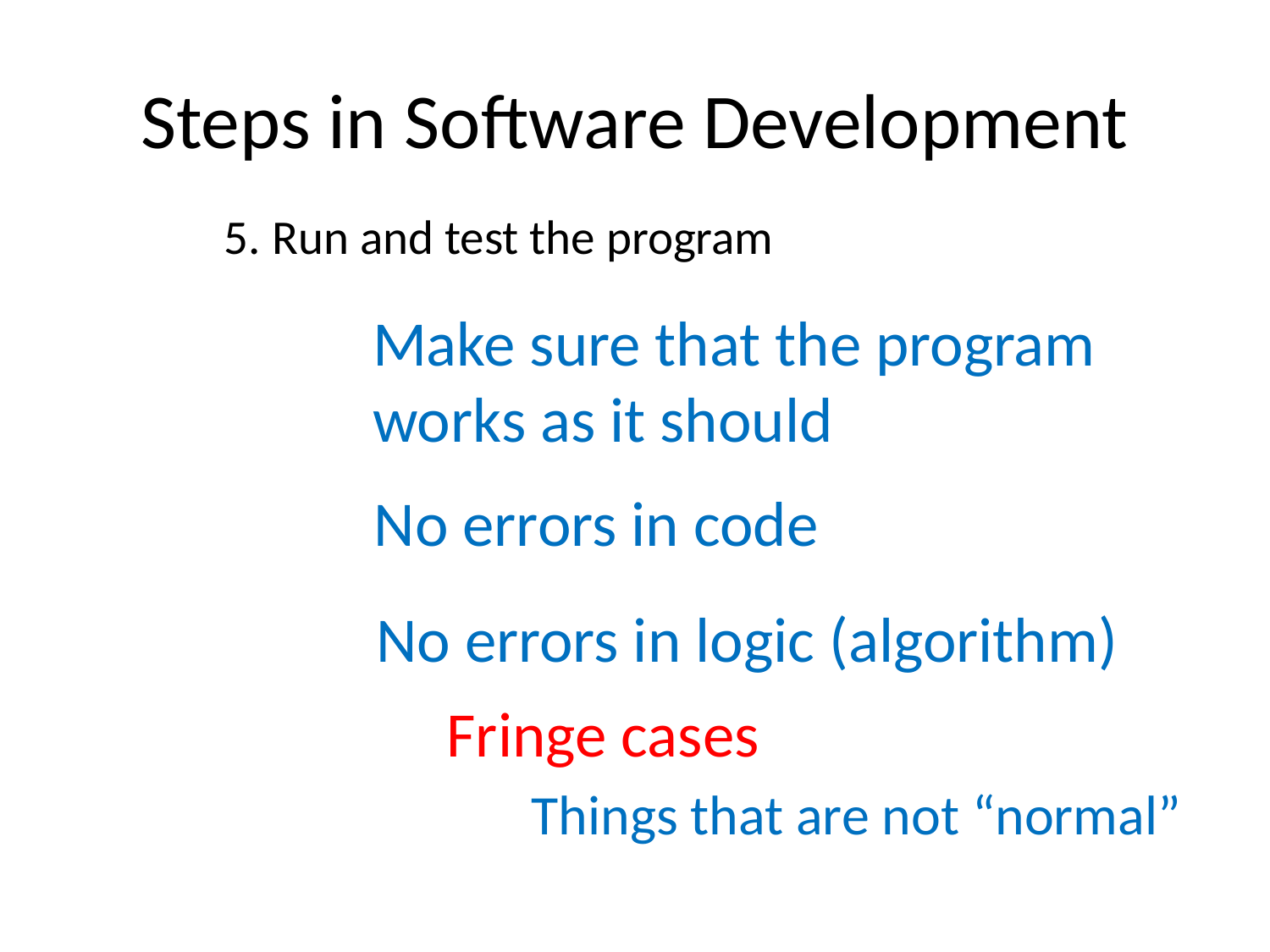

# Steps in Software Development
5. Run and test the program
Make sure that the program works as it should
No errors in code
No errors in logic (algorithm)
Fringe cases
Things that are not “normal”